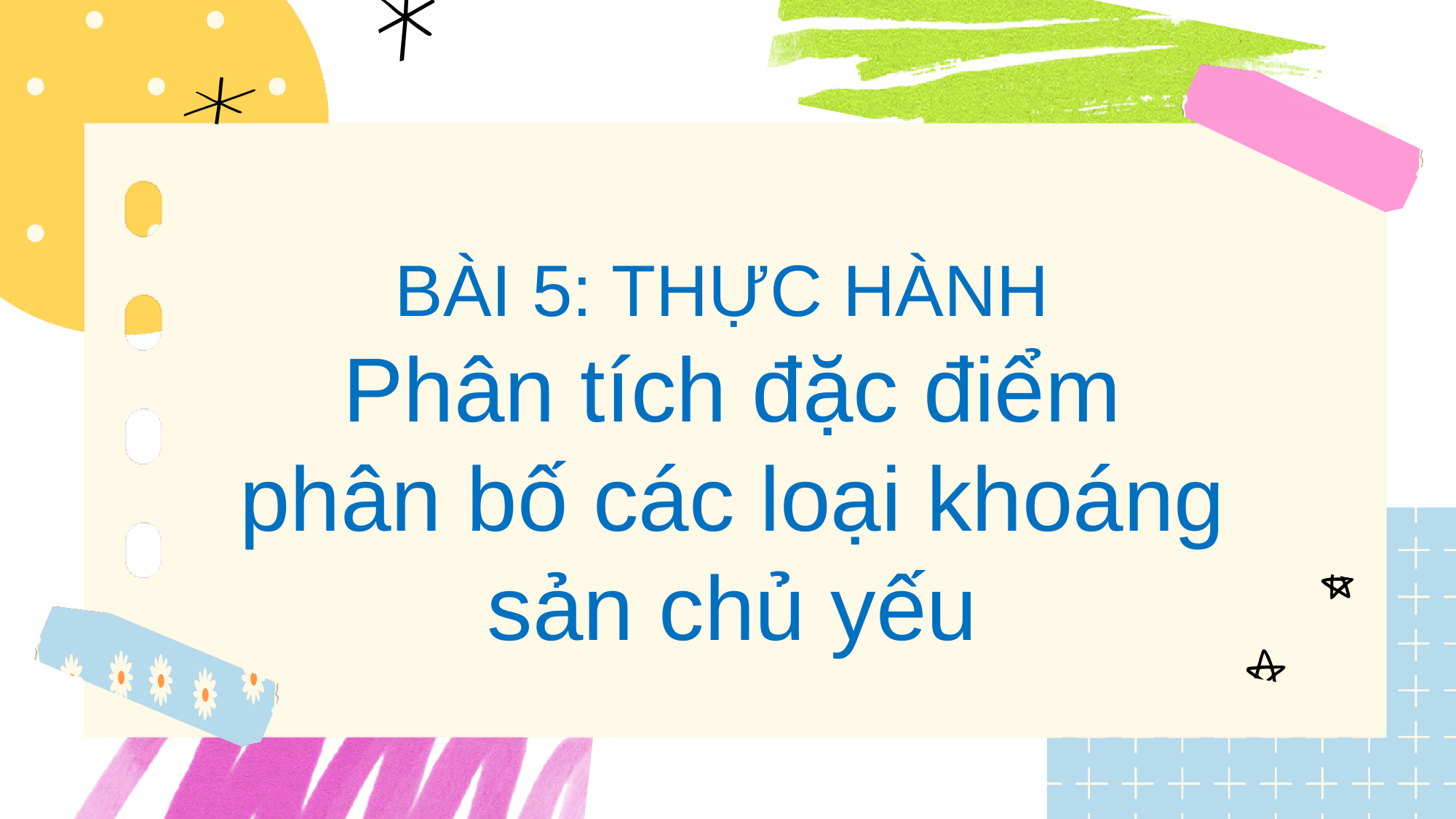

BÀI 5: THỰC HÀNH
Phân tích đặc điểm phân bố các loại khoáng sản chủ yếu